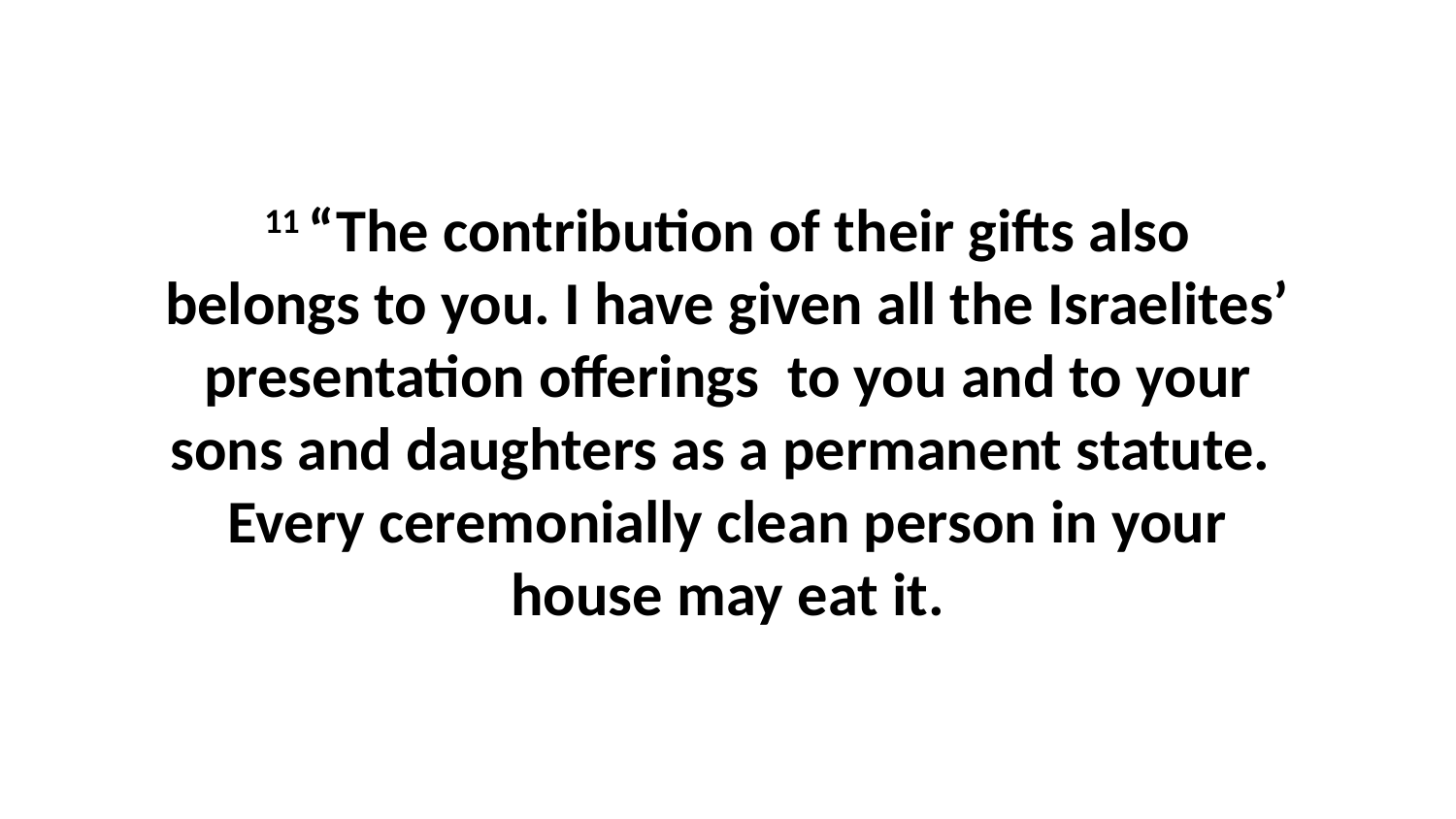

11 “The contribution of their gifts also belongs to you. I have given all the Israelites’ presentation offerings  to you and to your sons and daughters as a permanent statute.  Every ceremonially clean person in your house may eat it.